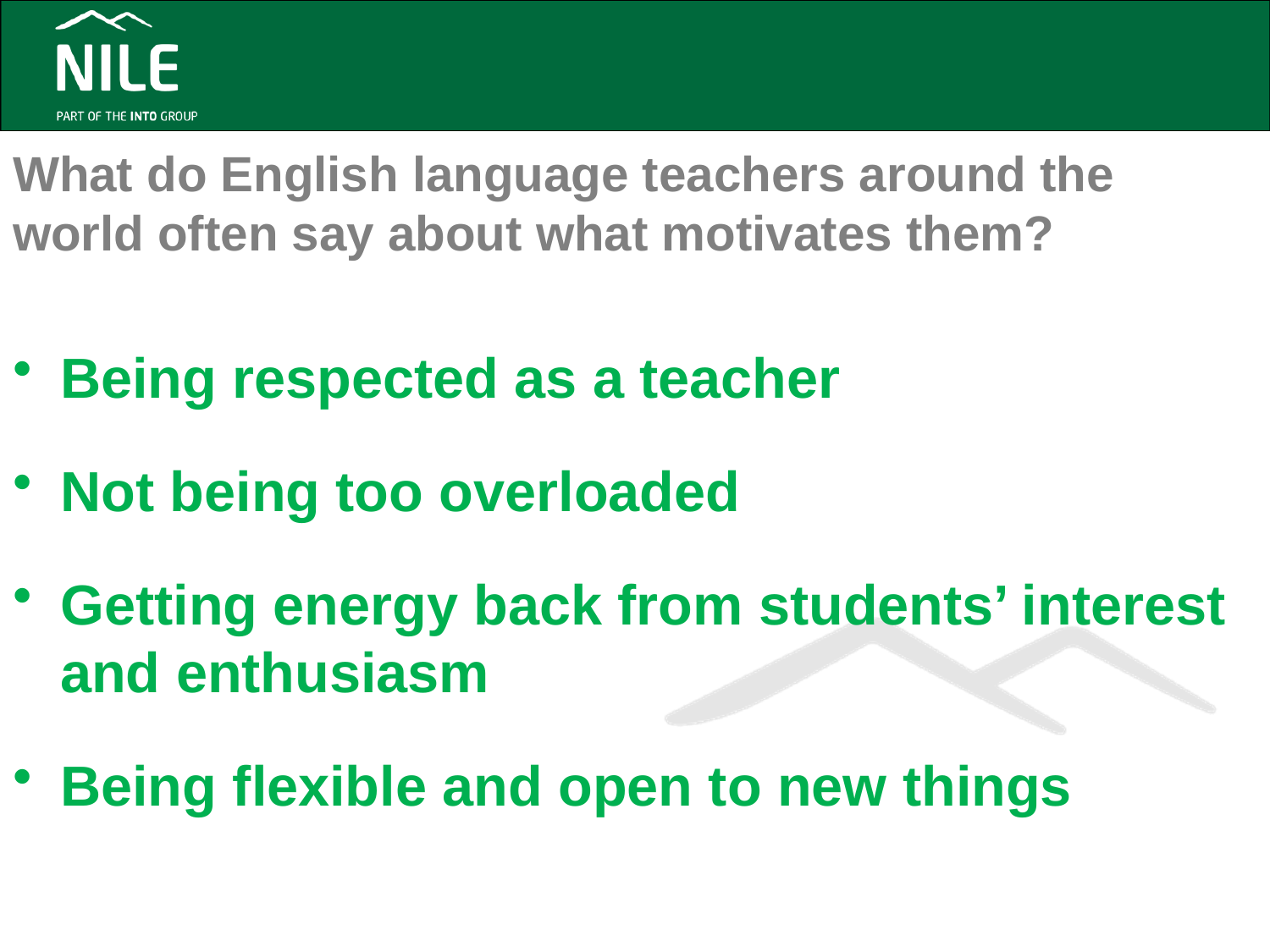

What do English language teachers around the world often say about what motivates them?

Being respected as a teacher

Not being too overloaded

Getting energy back from students’ interest and enthusiasm

Being flexible and open to new things